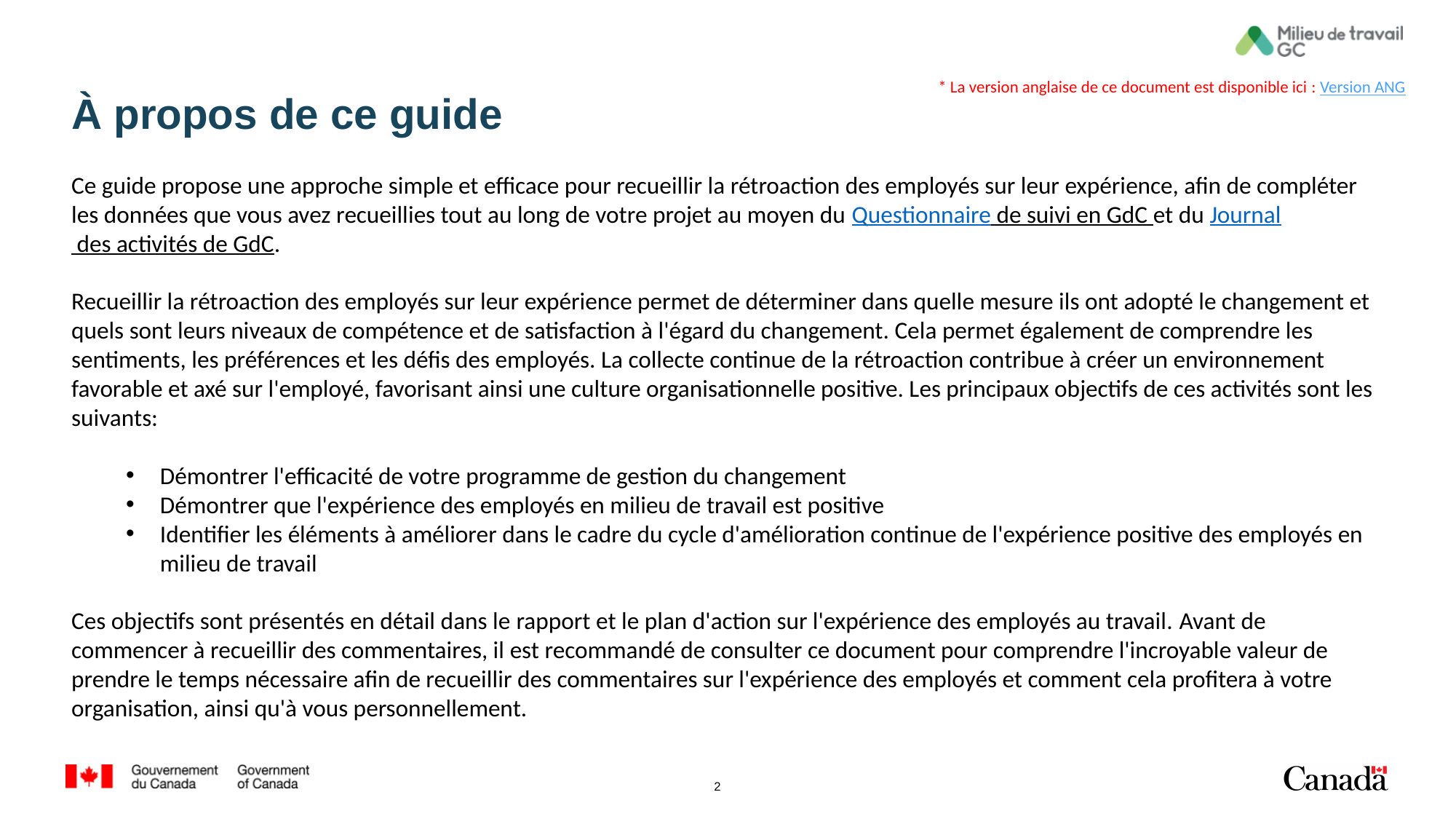

# À propos de ce guide
* La version anglaise de ce document est disponible ici : Version ANG
Ce guide propose une approche simple et efficace pour recueillir la rétroaction des employés sur leur expérience, afin de compléter les données que vous avez recueillies tout au long de votre projet au moyen du Questionnaire de suivi en GdC et du Journal des activités de GdC.

Recueillir la rétroaction des employés sur leur expérience permet de déterminer dans quelle mesure ils ont adopté le changement et quels sont leurs niveaux de compétence et de satisfaction à l'égard du changement. Cela permet également de comprendre les sentiments, les préférences et les défis des employés. La collecte continue de la rétroaction contribue à créer un environnement favorable et axé sur l'employé, favorisant ainsi une culture organisationnelle positive. Les principaux objectifs de ces activités sont les suivants:

Démontrer l'efficacité de votre programme de gestion du changement
Démontrer que l'expérience des employés en milieu de travail est positive
Identifier les éléments à améliorer dans le cadre du cycle d'amélioration continue de l'expérience positive des employés en milieu de travail

Ces objectifs sont présentés en détail dans le rapport et le plan d'action sur l'expérience des employés au travail. Avant de commencer à recueillir des commentaires, il est recommandé de consulter ce document pour comprendre l'incroyable valeur de prendre le temps nécessaire afin de recueillir des commentaires sur l'expérience des employés et comment cela profitera à votre organisation, ainsi qu'à vous personnellement.